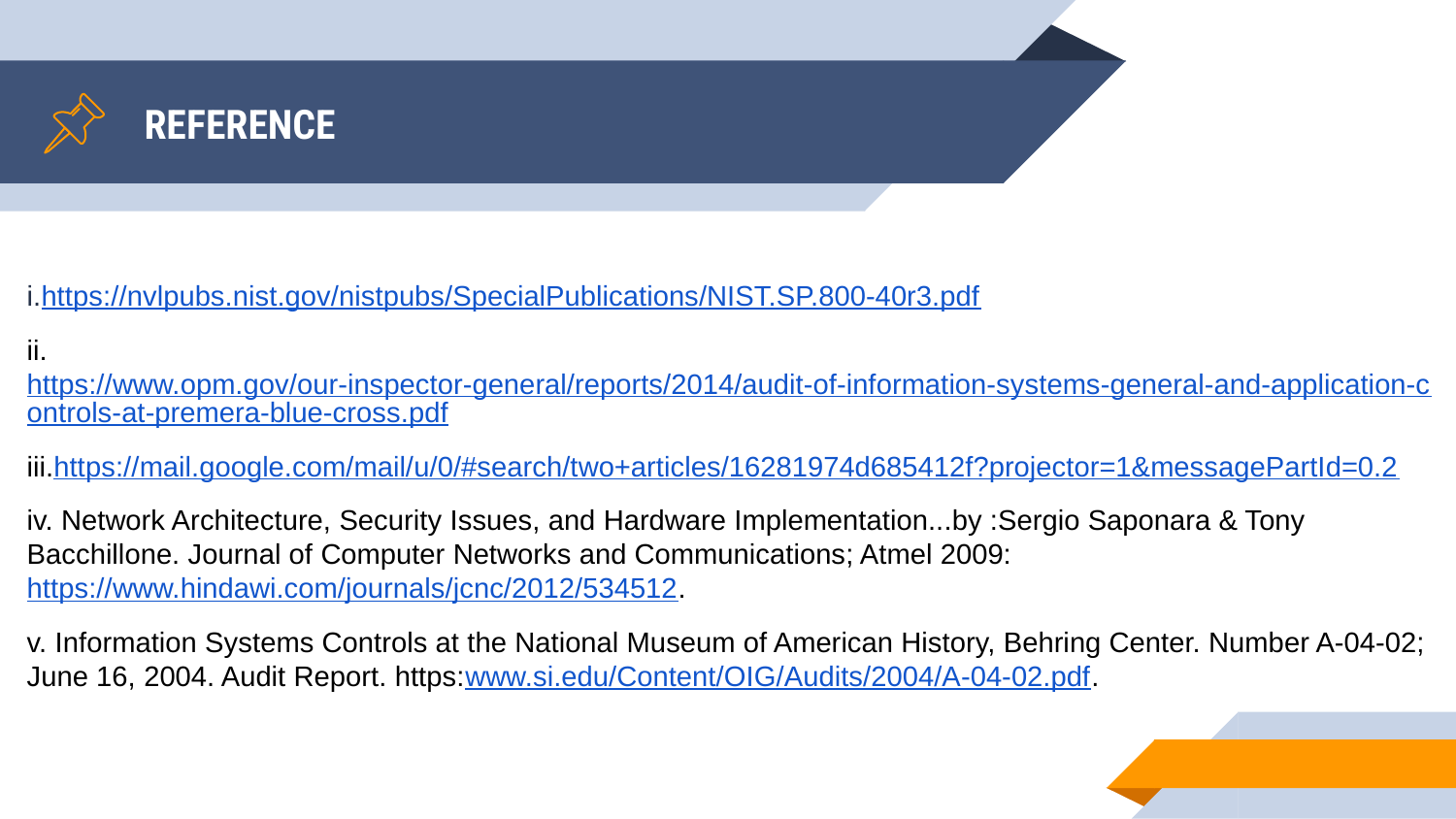

# REFERENCE

i.https://nvlpubs.nist.gov/nistpubs/SpecialPublications/NIST.SP.800-40r3.pdf
ii.https://www.opm.gov/our-inspector-general/reports/2014/audit-of-information-systems-general-and-application-controls-at-premera-blue-cross.pdf
iii.https://mail.google.com/mail/u/0/#search/two+articles/16281974d685412f?projector=1&messagePartId=0.2
iv. Network Architecture, Security Issues, and Hardware Implementation...by :Sergio Saponara & Tony Bacchillone. Journal of Computer Networks and Communications; Atmel 2009: https://www.hindawi.com/journals/jcnc/2012/534512.
v. Information Systems Controls at the National Museum of American History, Behring Center. Number A-04-02; June 16, 2004. Audit Report. https:www.si.edu/Content/OIG/Audits/2004/A-04-02.pdf.